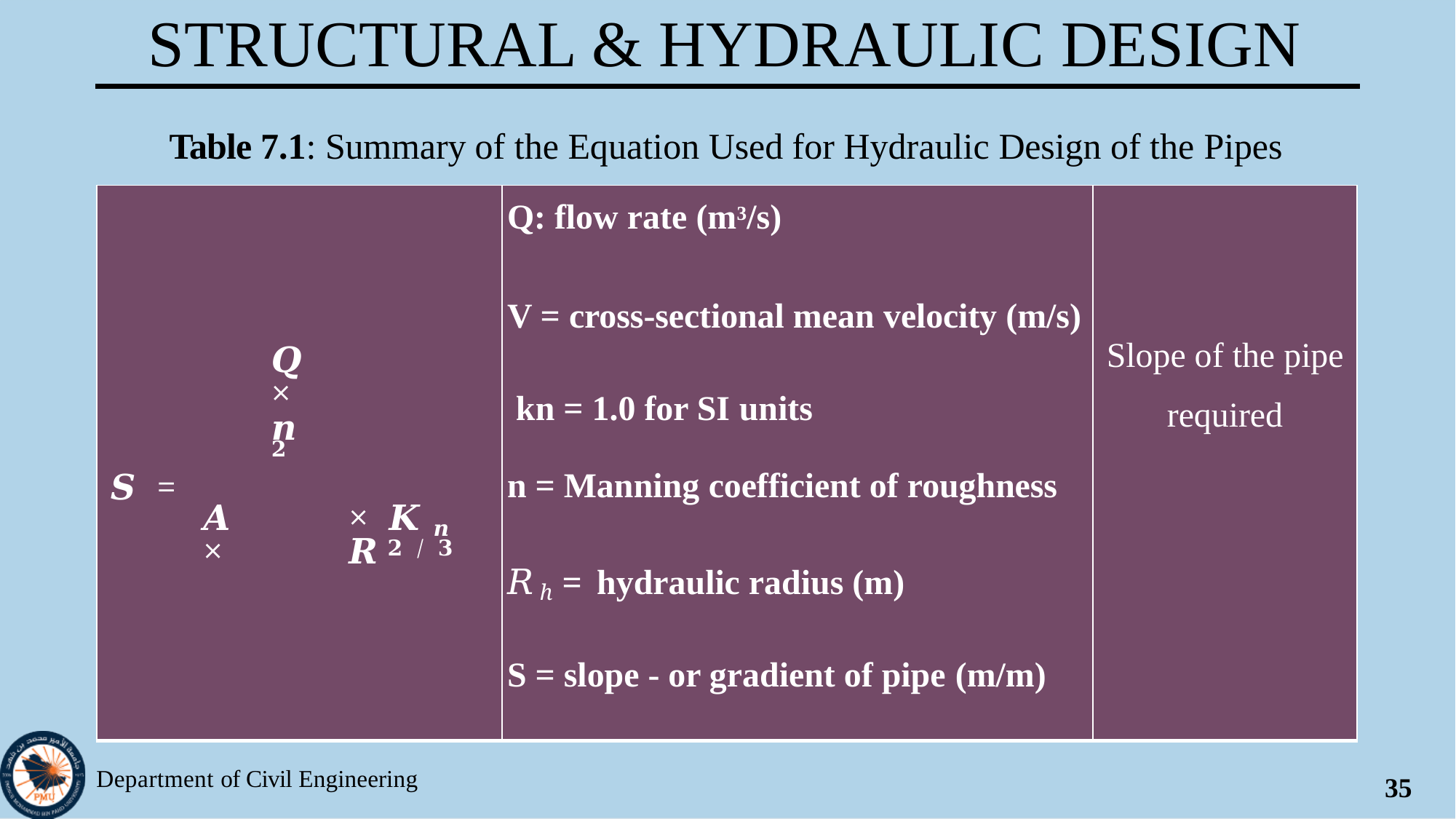

# STRUCTURAL & HYDRAULIC DESIGN

Table 7.1: Summary of the Equation Used for Hydraulic Design of the Pipes
| 𝑸 × 𝒏 𝟐 𝑺 = 𝑨 × 𝑲𝒏 × 𝑹𝟐/𝟑 | Q: flow rate (m3/s) V = cross-sectional mean velocity (m/s) kn = 1.0 for SI units n = Manning coefficient of roughness 𝑅ℎ= hydraulic radius (m) S = slope - or gradient of pipe (m/m) | Slope of the pipe required |
| --- | --- | --- |
(continued)

Department of Civil Engineering
35